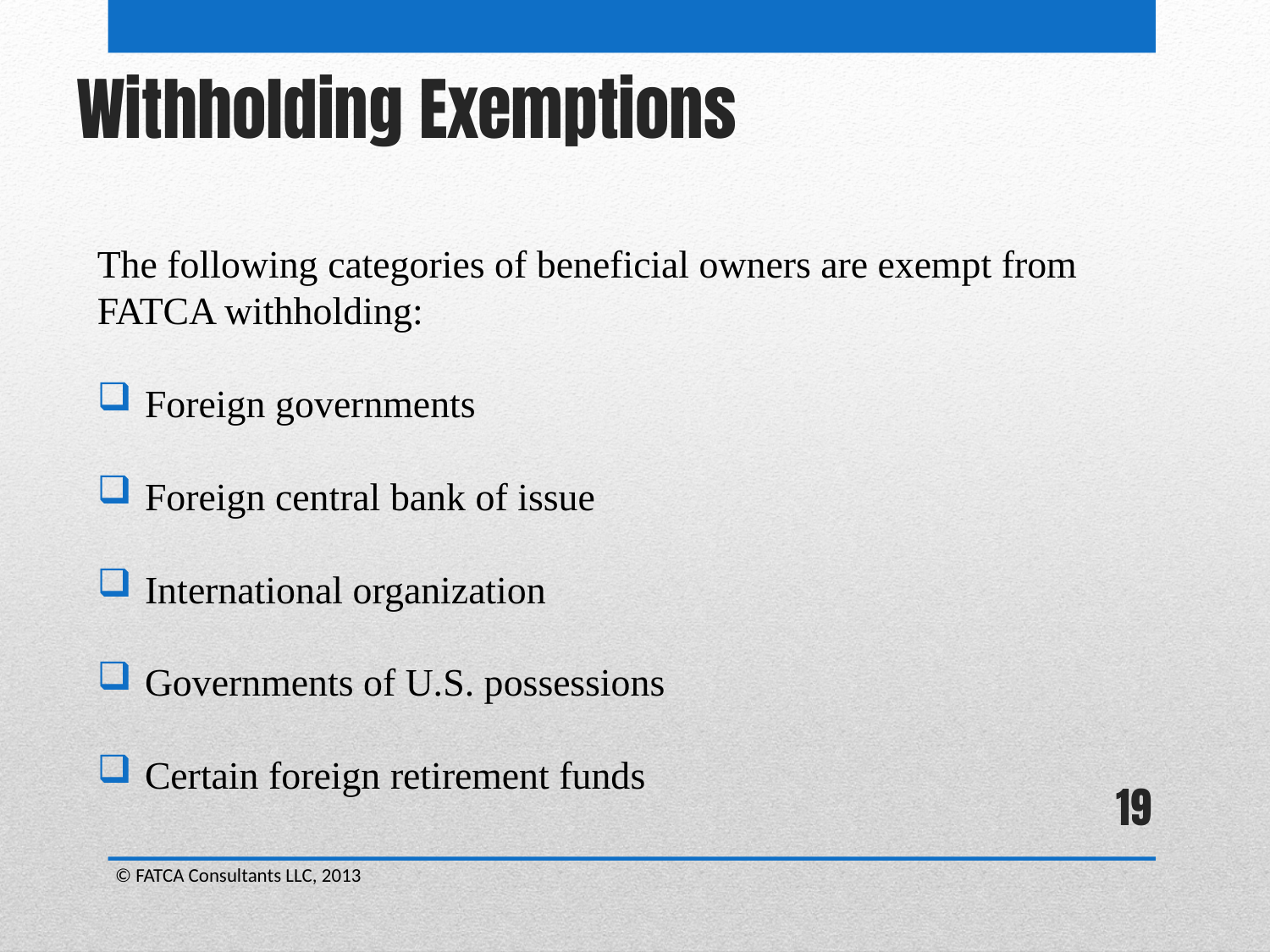

# Withholding Exemptions
The following categories of beneficial owners are exempt from FATCA withholding:

Foreign governments

Foreign central bank of issue

International organization

Governments of U.S. possessions

Certain foreign retirement funds
19
© FATCA Consultants LLC, 2013